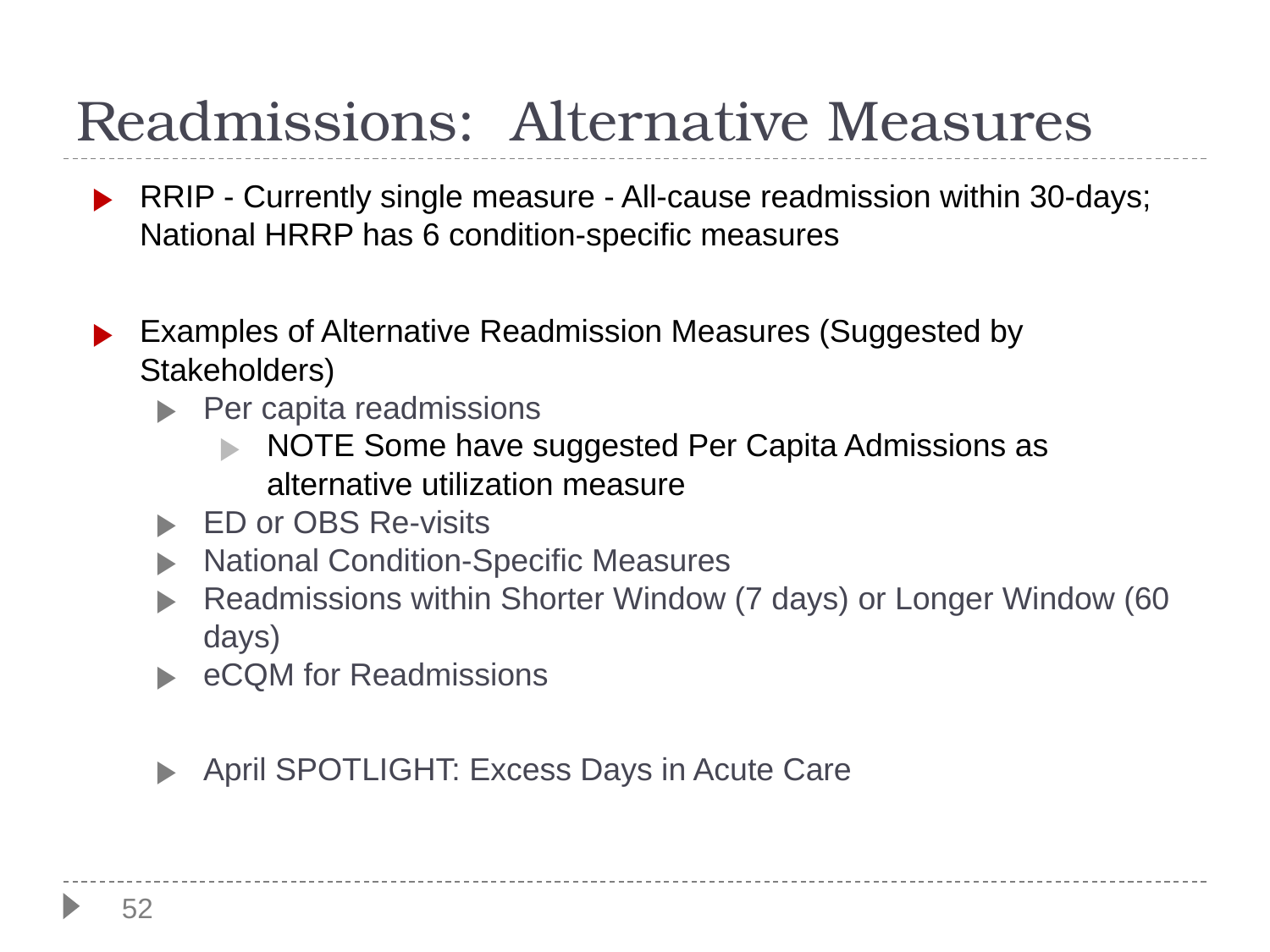

# Readmissions:  Alternative Measures
RRIP - Currently single measure - All-cause readmission within 30-days; National HRRP has 6 condition-specific measures

Examples of Alternative Readmission Measures (Suggested by Stakeholders)
Per capita readmissions
NOTE Some have suggested Per Capita Admissions as alternative utilization measure
ED or OBS Re-visits
National Condition-Specific Measures
Readmissions within Shorter Window (7 days) or Longer Window (60 days)
eCQM for Readmissions

April SPOTLIGHT: Excess Days in Acute Care